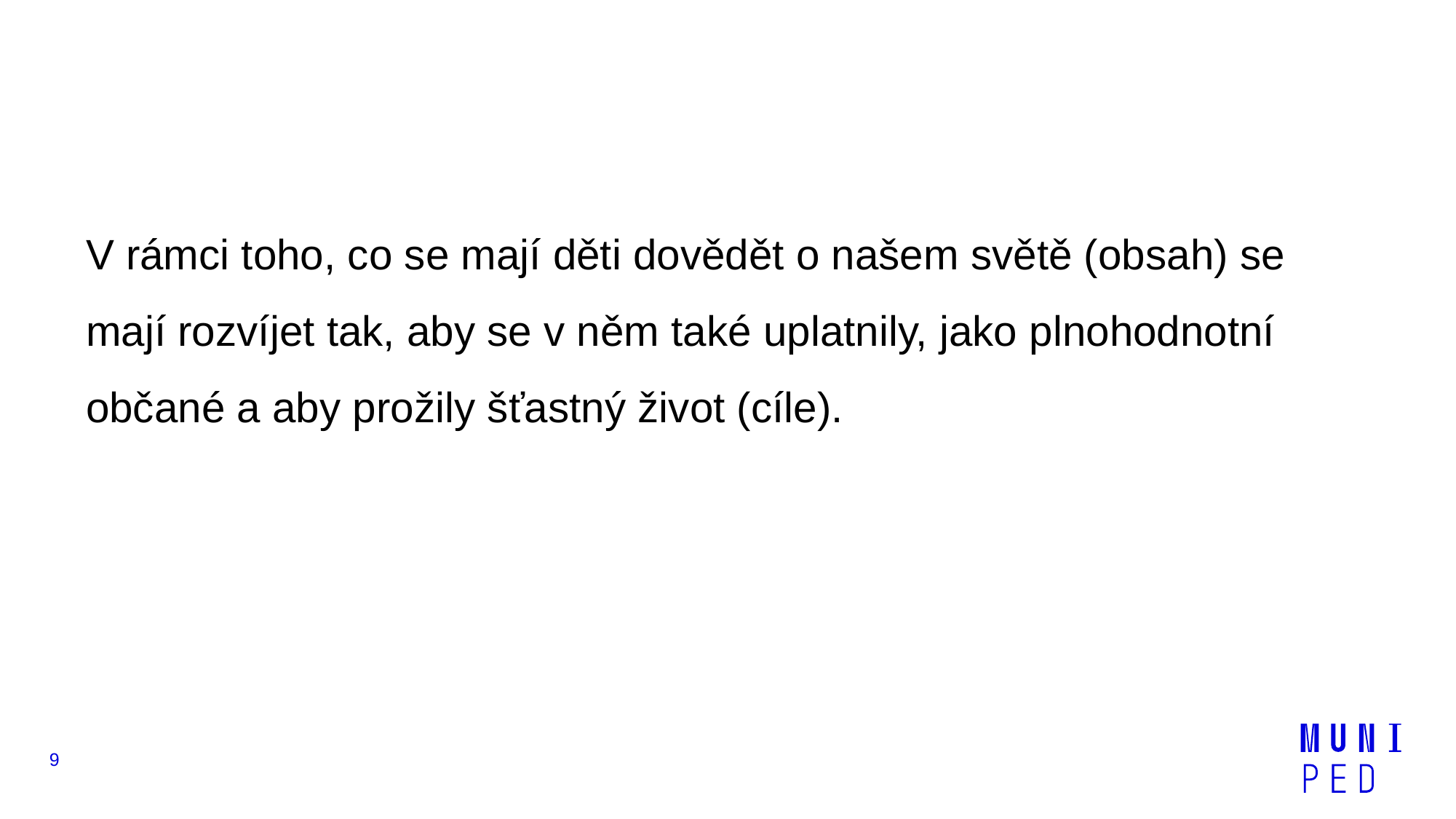

V rámci toho, co se mají děti dovědět o našem světě (obsah) se mají rozvíjet tak, aby se v něm také uplatnily, jako plnohodnotní občané a aby prožily šťastný život (cíle).

9